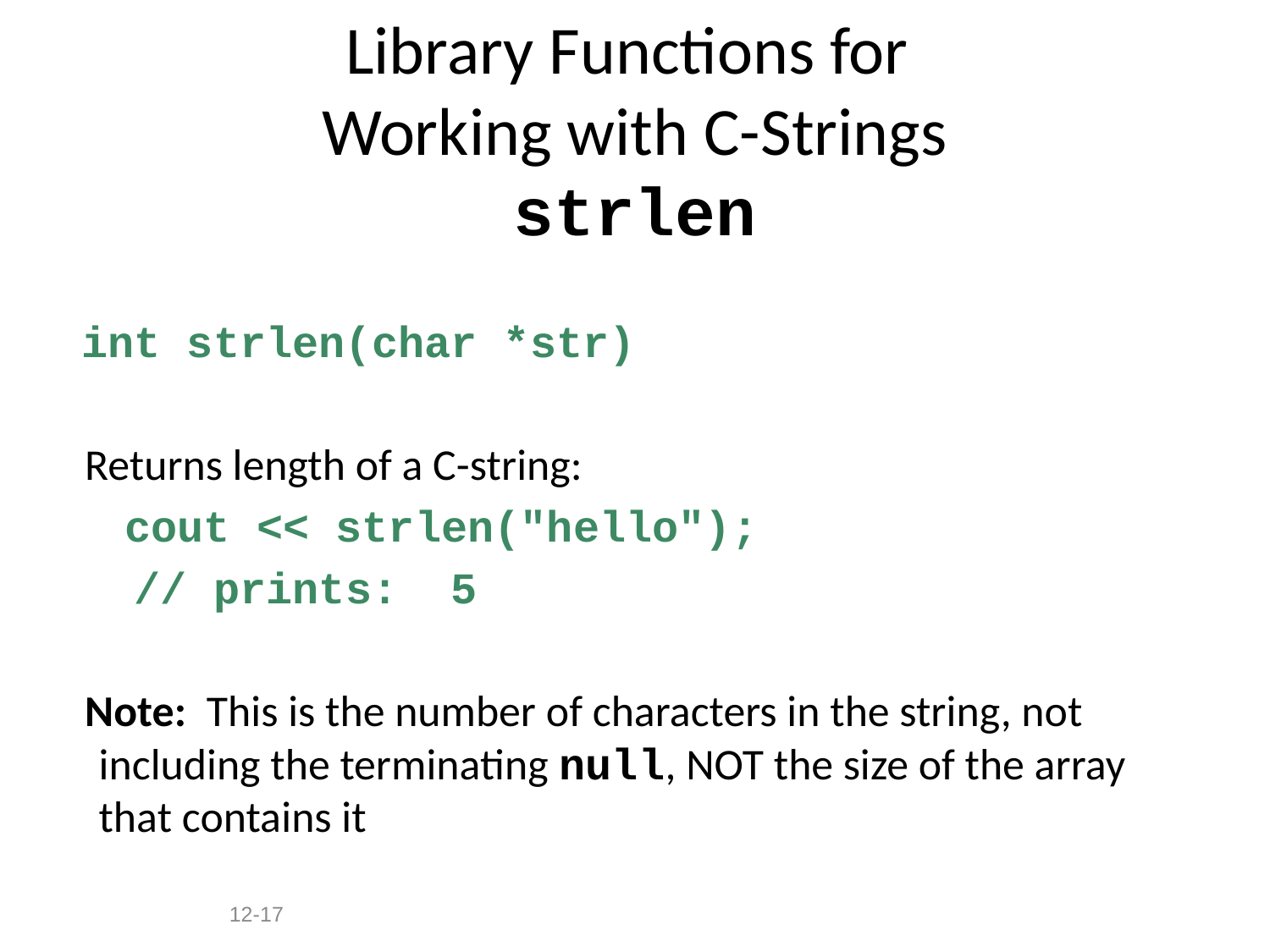

# Library Functions for Working with C-Strings strlen
 int strlen(char *str)

   Returns length of a C-string:
       cout << strlen("hello");
   // prints:  5

   Note:  This is the number of characters in the string, not including the terminating null, NOT the size of the array that contains it

12-17